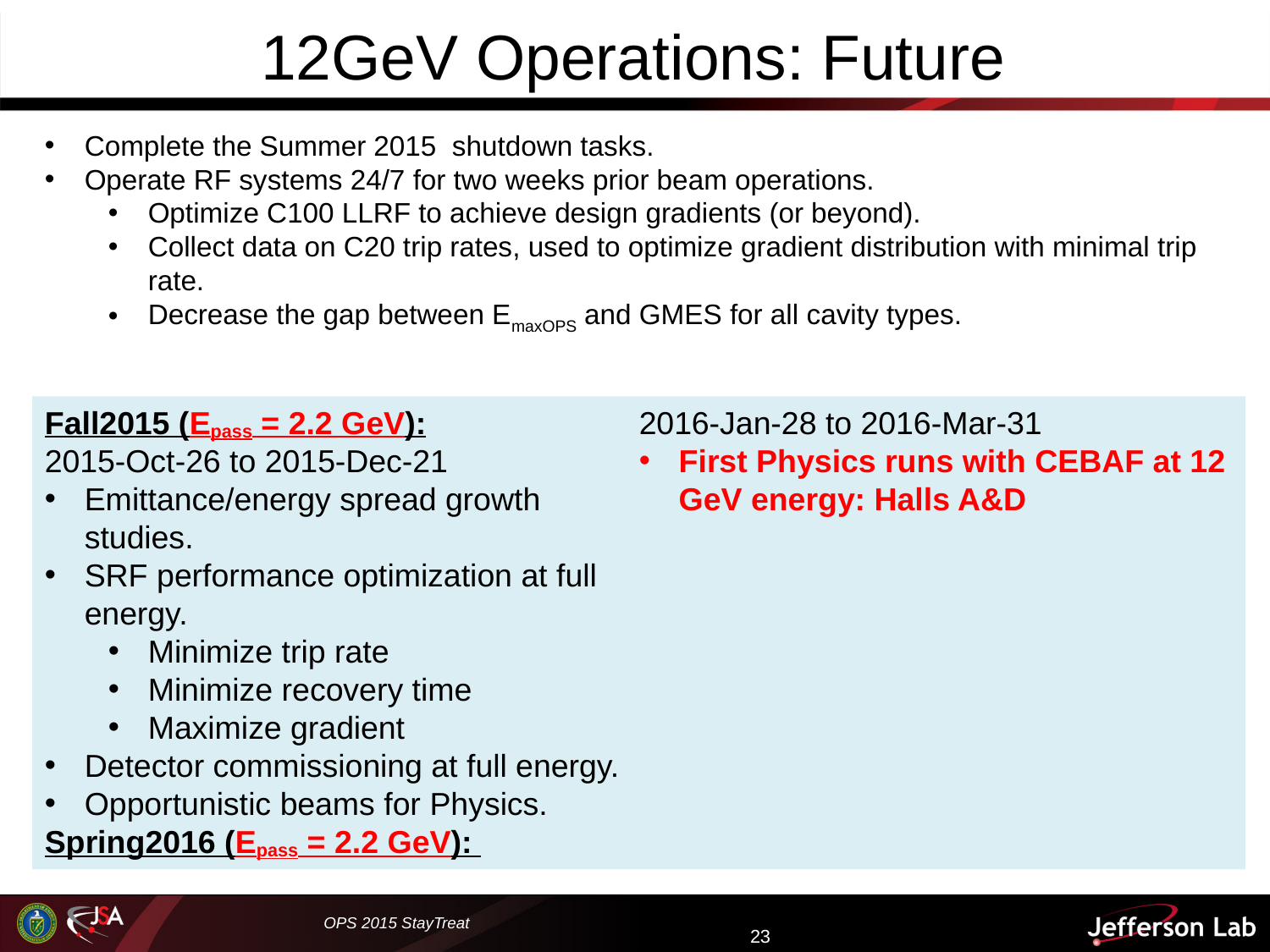

# 12GeV Operations: Future
Complete the Summer 2015  shutdown tasks.
Operate RF systems 24/7 for two weeks prior beam operations.
Optimize C100 LLRF to achieve design gradients (or beyond).
Collect data on C20 trip rates, used to optimize gradient distribution with minimal trip rate.
Decrease the gap between EmaxOPS and GMES for all cavity types.
Fall2015 (Epass = 2.2 GeV):
2015-Oct-26 to 2015-Dec-21
Emittance/energy spread growth studies.
SRF performance optimization at full energy.
Minimize trip rate
Minimize recovery time
Maximize gradient
Detector commissioning at full energy.
Opportunistic beams for Physics.
Spring2016 (Epass = 2.2 GeV):
2016-Jan-28 to 2016-Mar-31
First Physics runs with CEBAF at 12 GeV energy: Halls A&D

OPS 2015 StayTreat
23